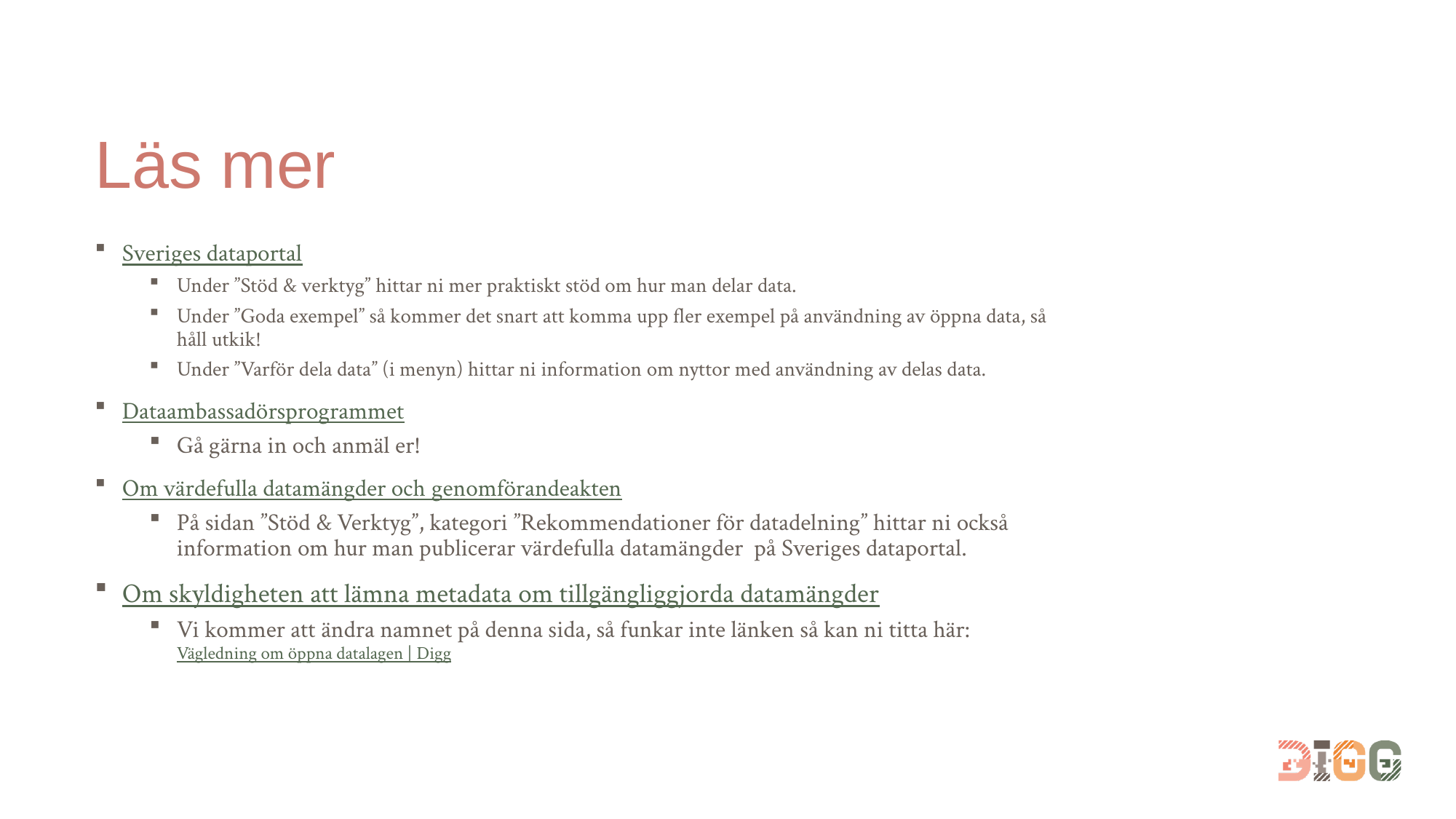

# Läs mer
Sveriges dataportal
Under ”Stöd & verktyg” hittar ni mer praktiskt stöd om hur man delar data.
Under ”Goda exempel” så kommer det snart att komma upp fler exempel på användning av öppna data, så håll utkik!
Under ”Varför dela data” (i menyn) hittar ni information om nyttor med användning av delas data.
Dataambassadörsprogrammet
Gå gärna in och anmäl er!
Om värdefulla datamängder och genomförandeakten
På sidan ”Stöd & Verktyg”, kategori ”Rekommendationer för datadelning” hittar ni också information om hur man publicerar värdefulla datamängder  på Sveriges dataportal.
Om skyldigheten att lämna metadata om tillgängliggjorda datamängder
Vi kommer att ändra namnet på denna sida, så funkar inte länken så kan ni titta här: Vägledning om öppna datalagen | Digg